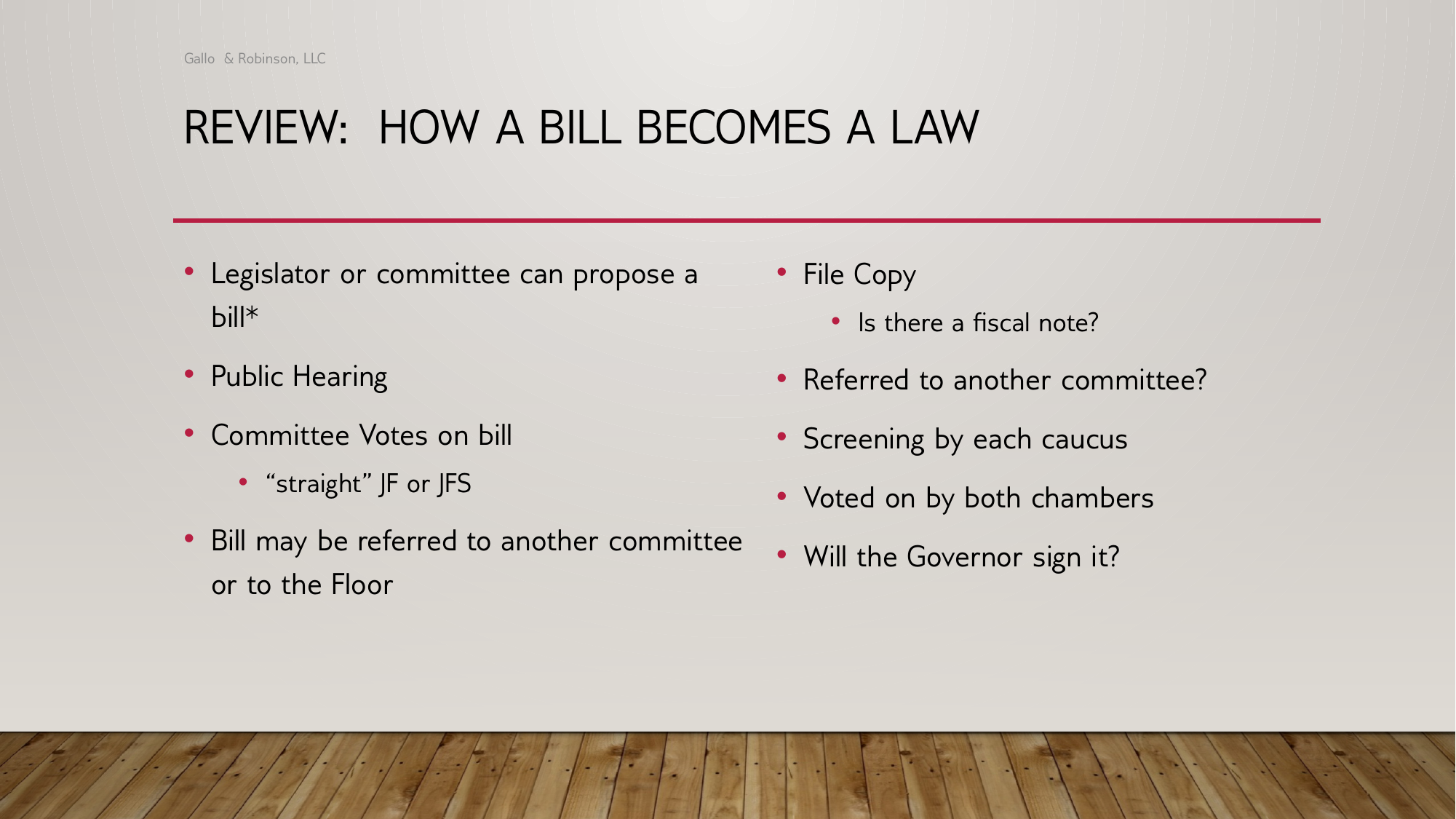

Gallo  & Robinson, LLC
# Review:  How A Bill becomes a law
Legislator or committee can propose a bill*
Public Hearing
Committee Votes on bill
“straight” JF or JFS
Bill may be referred to another committee or to the Floor
File Copy
Is there a fiscal note?
Referred to another committee?
Screening by each caucus
Voted on by both chambers
Will the Governor sign it?